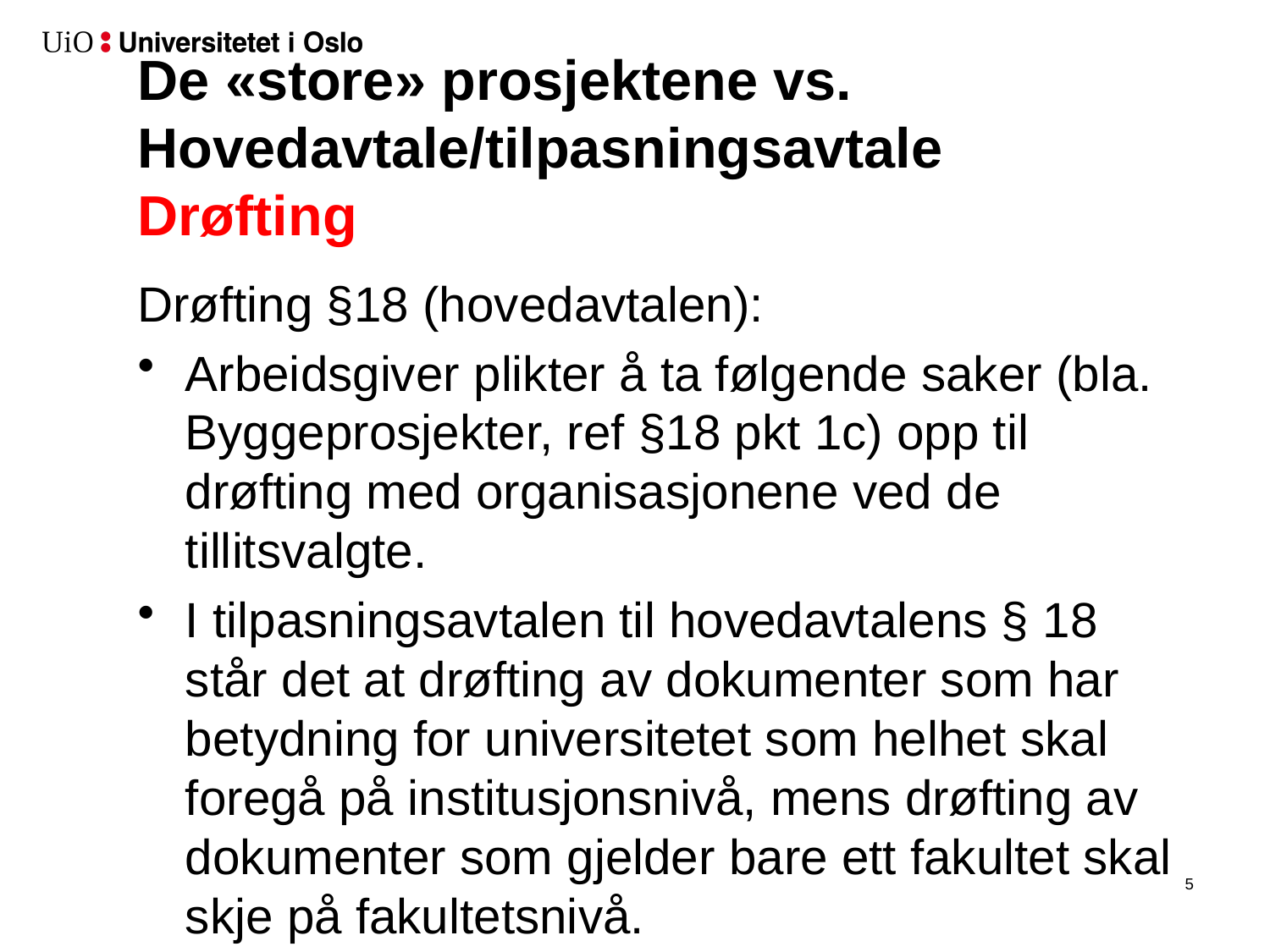

# De «store» prosjektene vs. Hovedavtale/tilpasningsavtale Drøfting
Drøfting §18 (hovedavtalen):
Arbeidsgiver plikter å ta følgende saker (bla. Byggeprosjekter, ref §18 pkt 1c) opp til drøfting med organisasjonene ved de tillitsvalgte.
I tilpasningsavtalen til hovedavtalens § 18 står det at drøfting av dokumenter som har betydning for universitetet som helhet skal foregå på institusjonsnivå, mens drøfting av dokumenter som gjelder bare ett fakultet skal skje på fakultetsnivå.
5